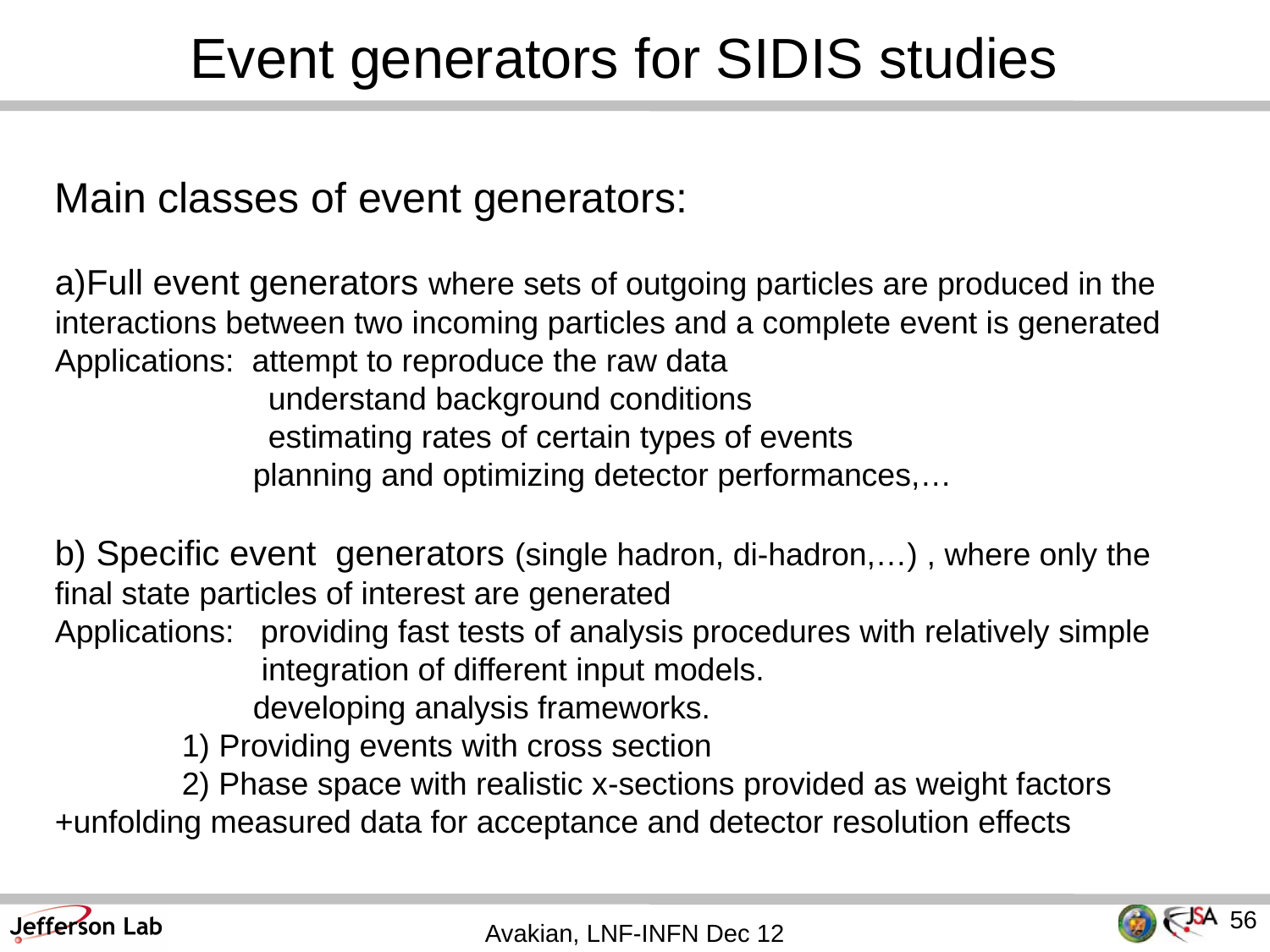

# Event generators for SIDIS studies
Main classes of event generators:

a)Full event generators where sets of outgoing particles are produced in the interactions between two incoming particles and a complete event is generated
Applications:  attempt to reproduce the raw data
                        understand background conditions
                        estimating rates of certain types of events
	        planning and optimizing detector performances,…

b) Specific event  generators (single hadron, di-hadron,…) , where only the final state particles of interest are generated
Applications:   providing fast tests of analysis procedures with relatively simple       	         integration of different input models.
	        developing analysis frameworks.
	1) Providing events with cross section
	2) Phase space with realistic x-sections provided as weight factors
+unfolding measured data for acceptance and detector resolution effects
56
Avakian, LNF-INFN Dec 12